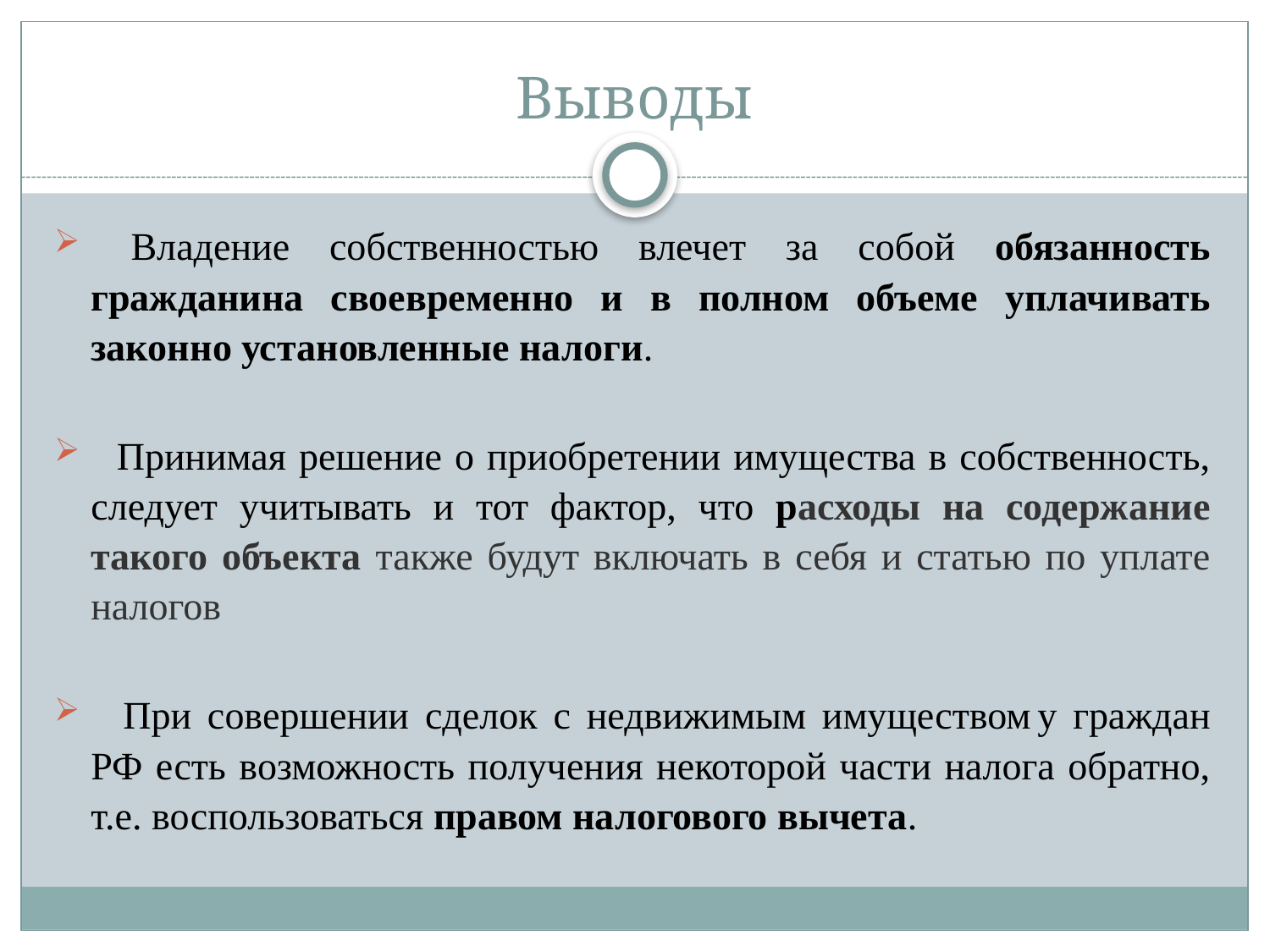

# Выводы
 Владение собственностью влечет за собой обязанность гражданина своевременно и в полном объеме уплачивать законно установленные налоги.

  Принимая решение о приобретении имущества в собственность, следует учитывать и тот фактор, что расходы на содержание такого объекта также будут включать в себя и статью по уплате налогов

  При совершении сделок с недвижимым имуществом у граждан РФ есть возможность получения некоторой части налога обратно, т.е. воспользоваться правом налогового вычета.